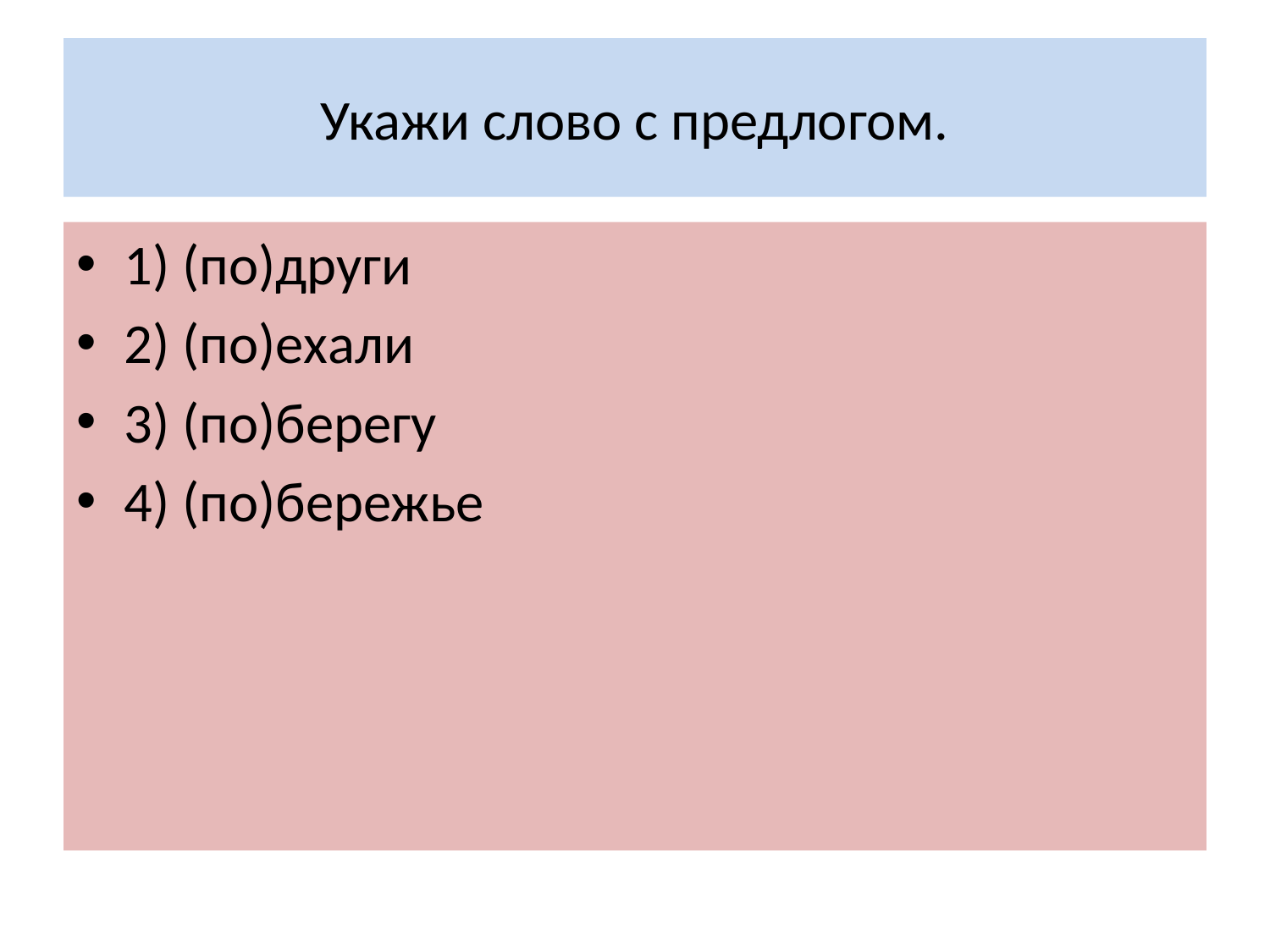

# Укажи слово с предлогом.
1) (по)други
2) (по)ехали
3) (по)берегу
4) (по)бережье